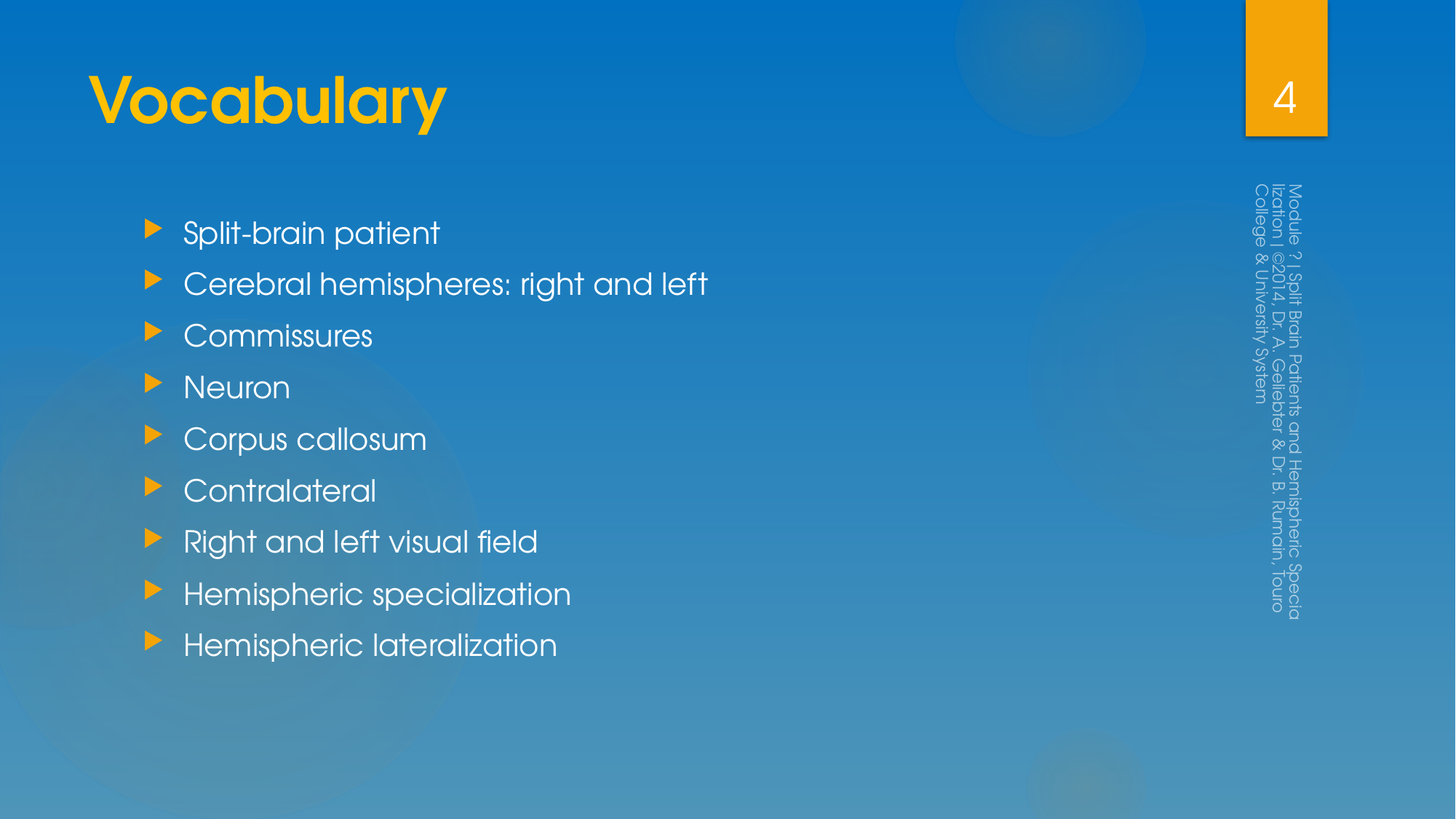

4
# Vocabulary
Split-brain patient
Cerebral hemispheres: right and left
Commissures
Neuron
Corpus callosum
Contralateral
Right and left visual field
Hemispheric specialization
Hemispheric lateralization
Module ? | Split Brain Patients and Hemispheric Specialization | ©2014, Dr. A. Geliebter & Dr. B. Rumain, Touro College & University System